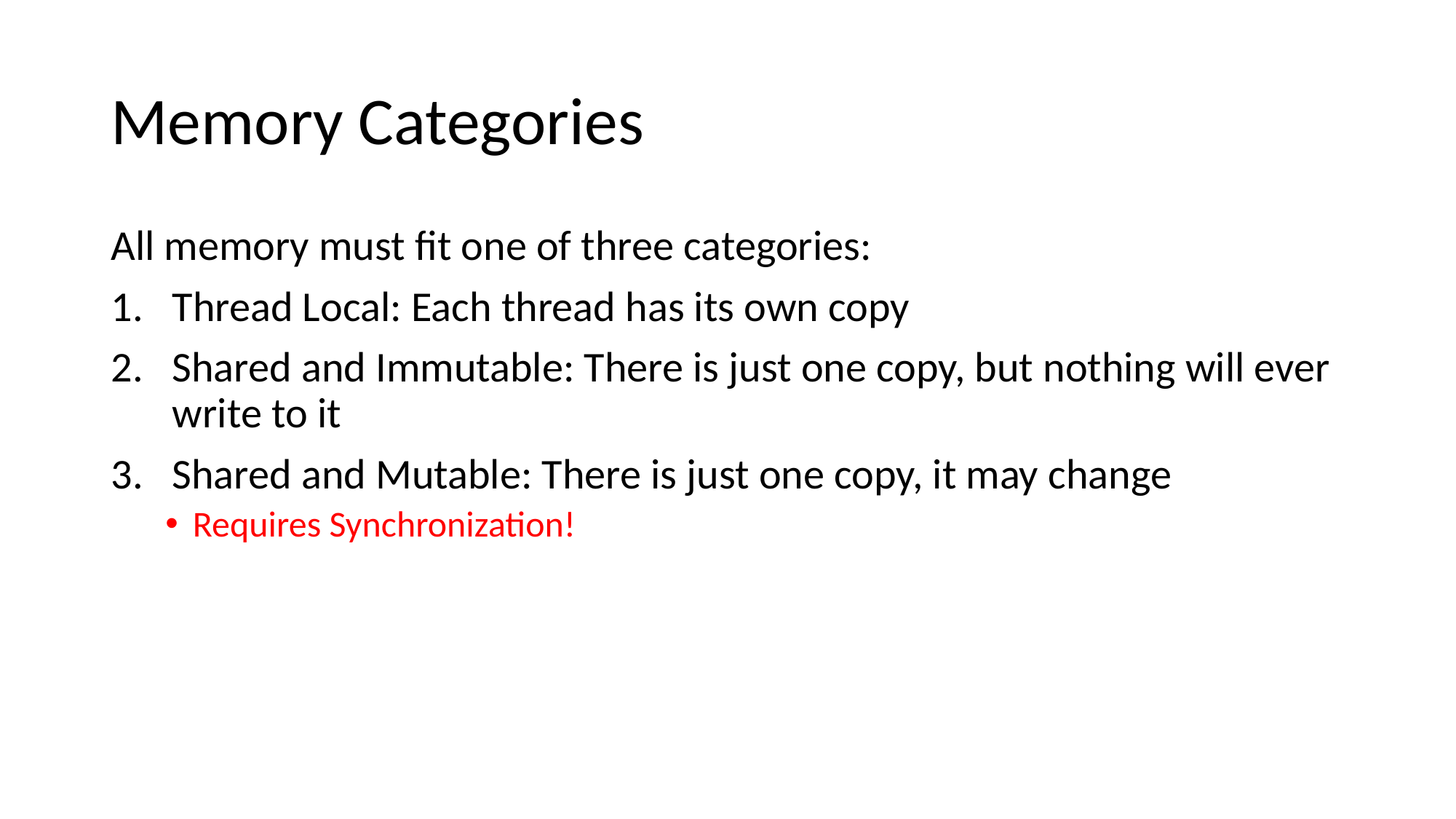

# Memory Categories
All memory must fit one of three categories:
Thread Local: Each thread has its own copy
Shared and Immutable: There is just one copy, but nothing will ever write to it
Shared and Mutable: There is just one copy, it may change
Requires Synchronization!